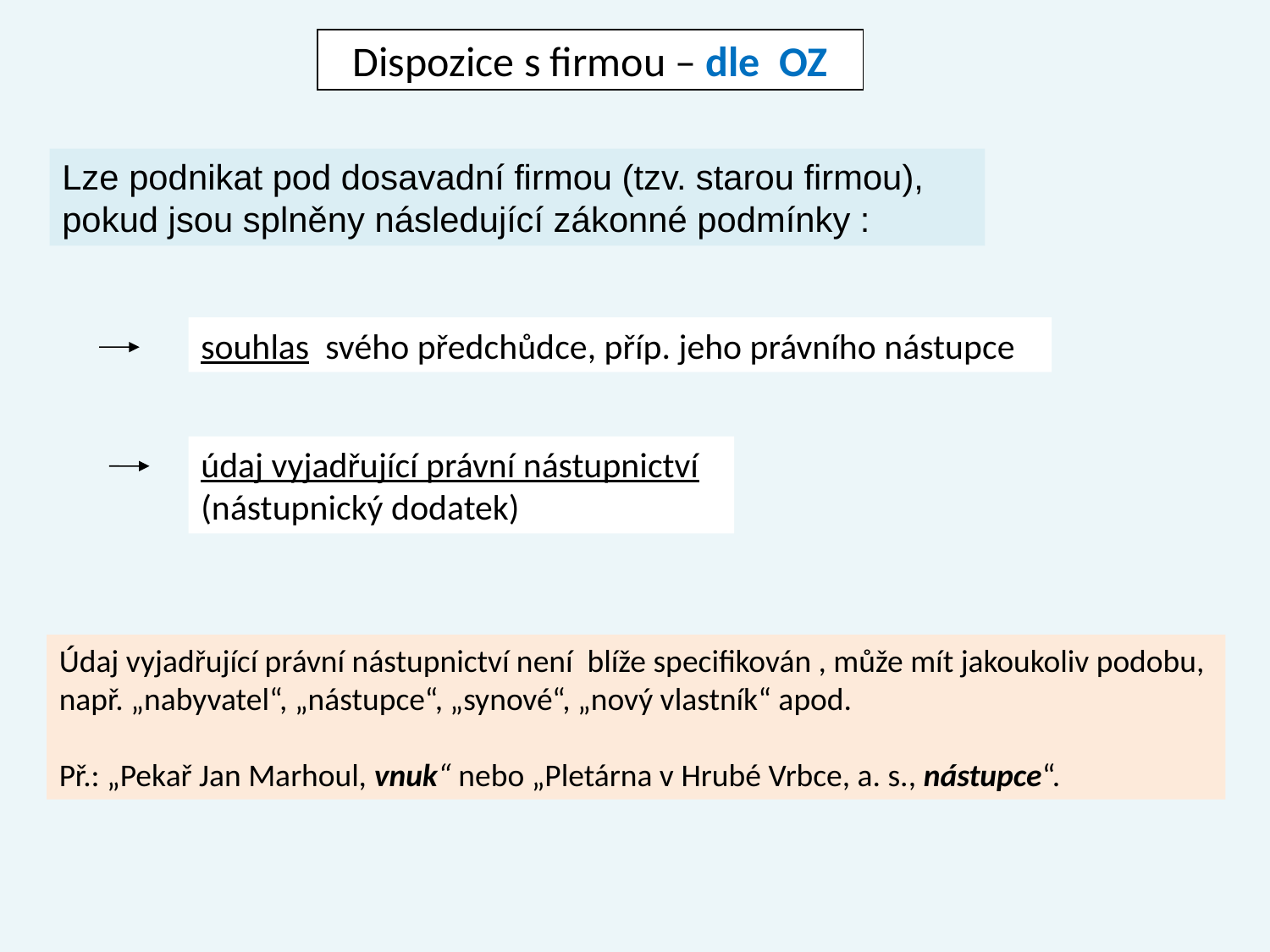

Dispozice s firmou – dle  OZ
Lze podnikat pod dosavadní firmou (tzv. starou firmou),
pokud jsou splněny následující zákonné podmínky :
souhlas  svého předchůdce, příp. jeho právního nástupce

údaj vyjadřující právní nástupnictví
(nástupnický dodatek)

Údaj vyjadřující právní nástupnictví není  blíže specifikován , může mít jakoukoliv podobu,
např. „nabyvatel“, „nástupce“, „synové“, „nový vlastník“ apod.

Př.: „Pekař Jan Marhoul, vnuk“ nebo „Pletárna v Hrubé Vrbce, a. s., nástupce“.